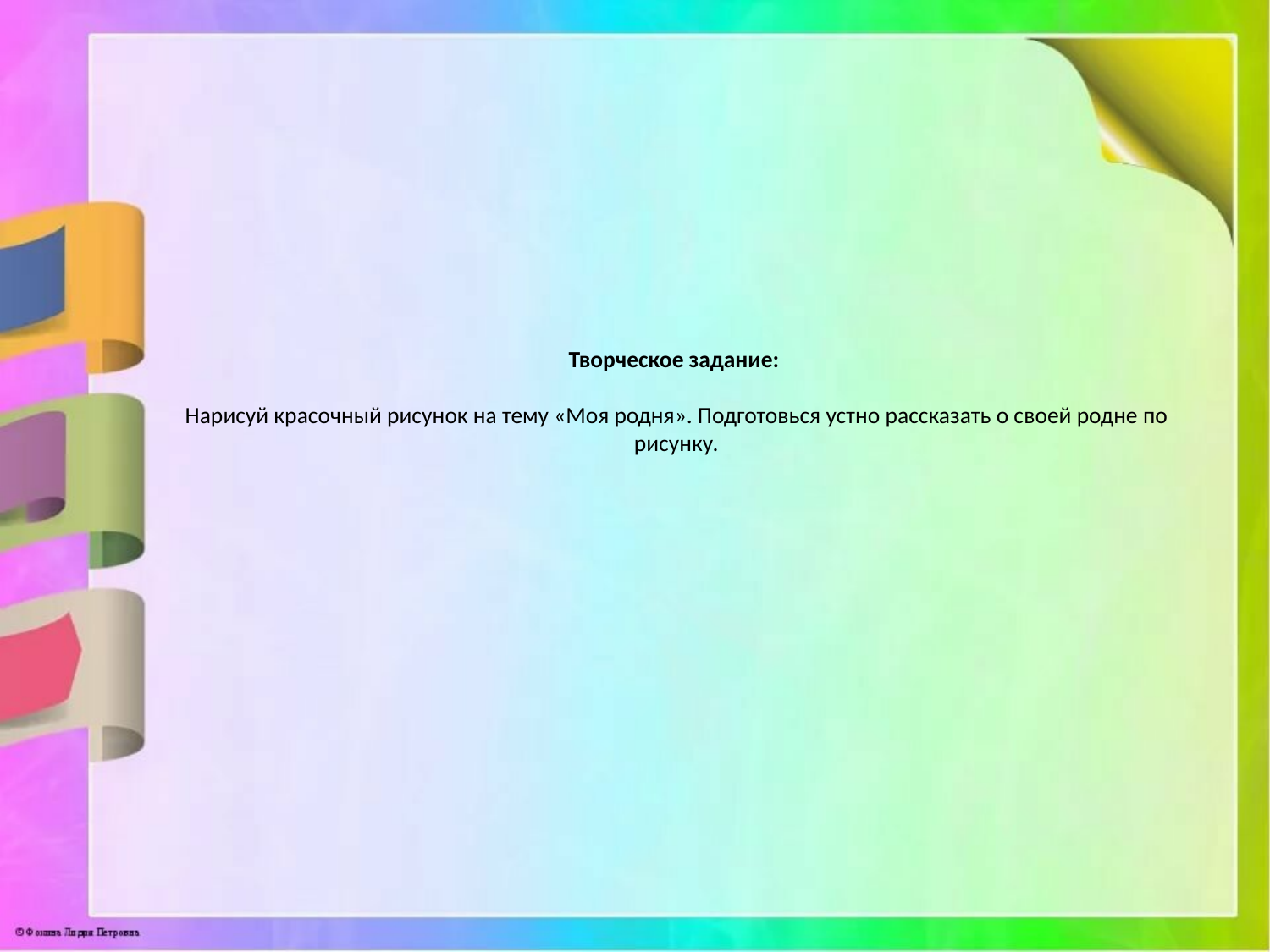

# Творческое задание: Нарисуй красочный рисунок на тему «Моя родня». Подготовься устно рассказать о своей родне по рисунку.